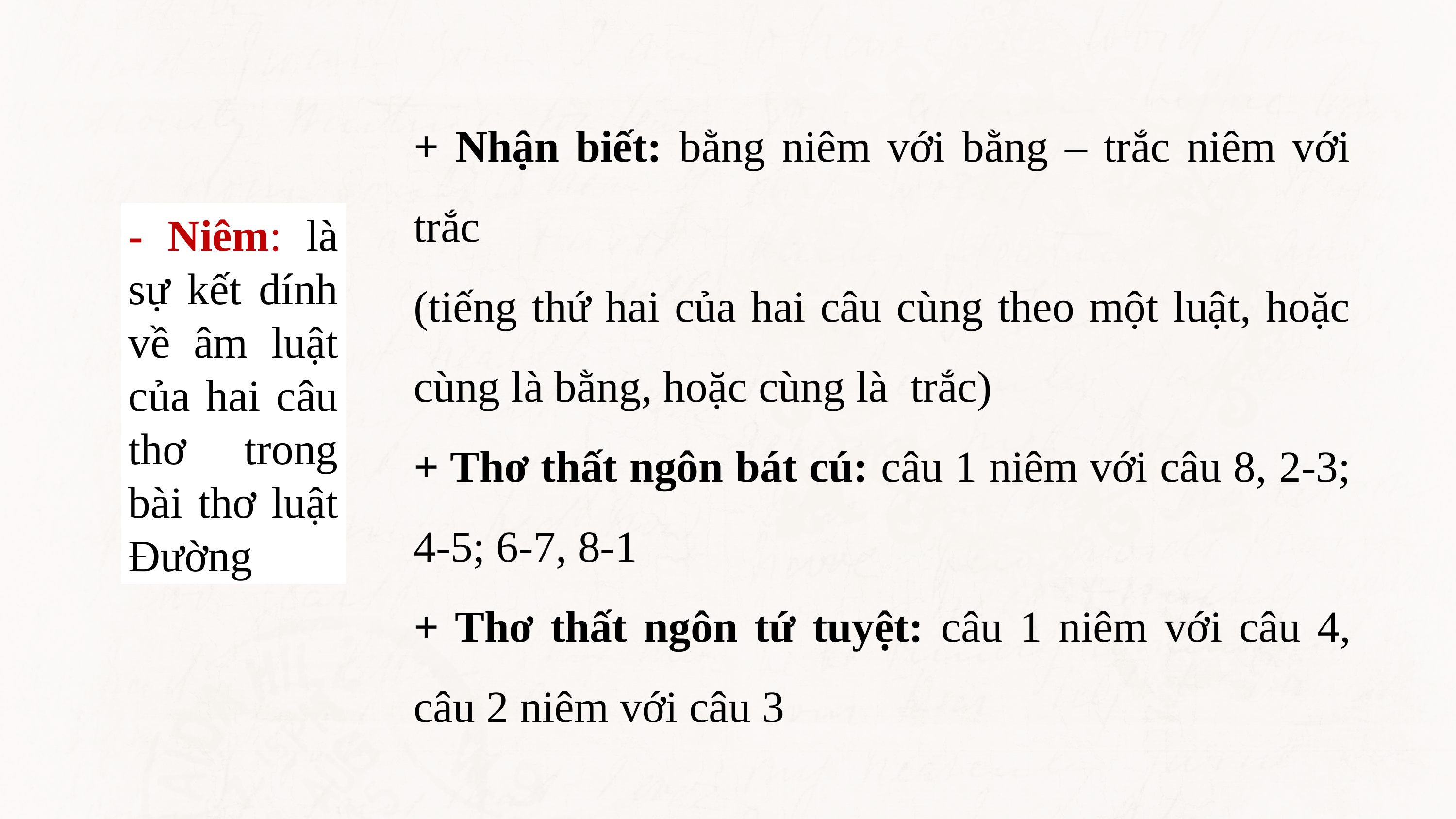

+ Nhận biết: bằng niêm với bằng – trắc niêm với trắc
(tiếng thứ hai của hai câu cùng theo một luật, hoặc cùng là bằng, hoặc cùng là  trắc)
+ Thơ thất ngôn bát cú: câu 1 niêm với câu 8, 2-3; 4-5; 6-7, 8-1
+ Thơ thất ngôn tứ tuyệt: câu 1 niêm với câu 4, câu 2 niêm với câu 3
- Niêm: là sự kết dính về âm luật của hai câu thơ trong bài thơ luật Đường